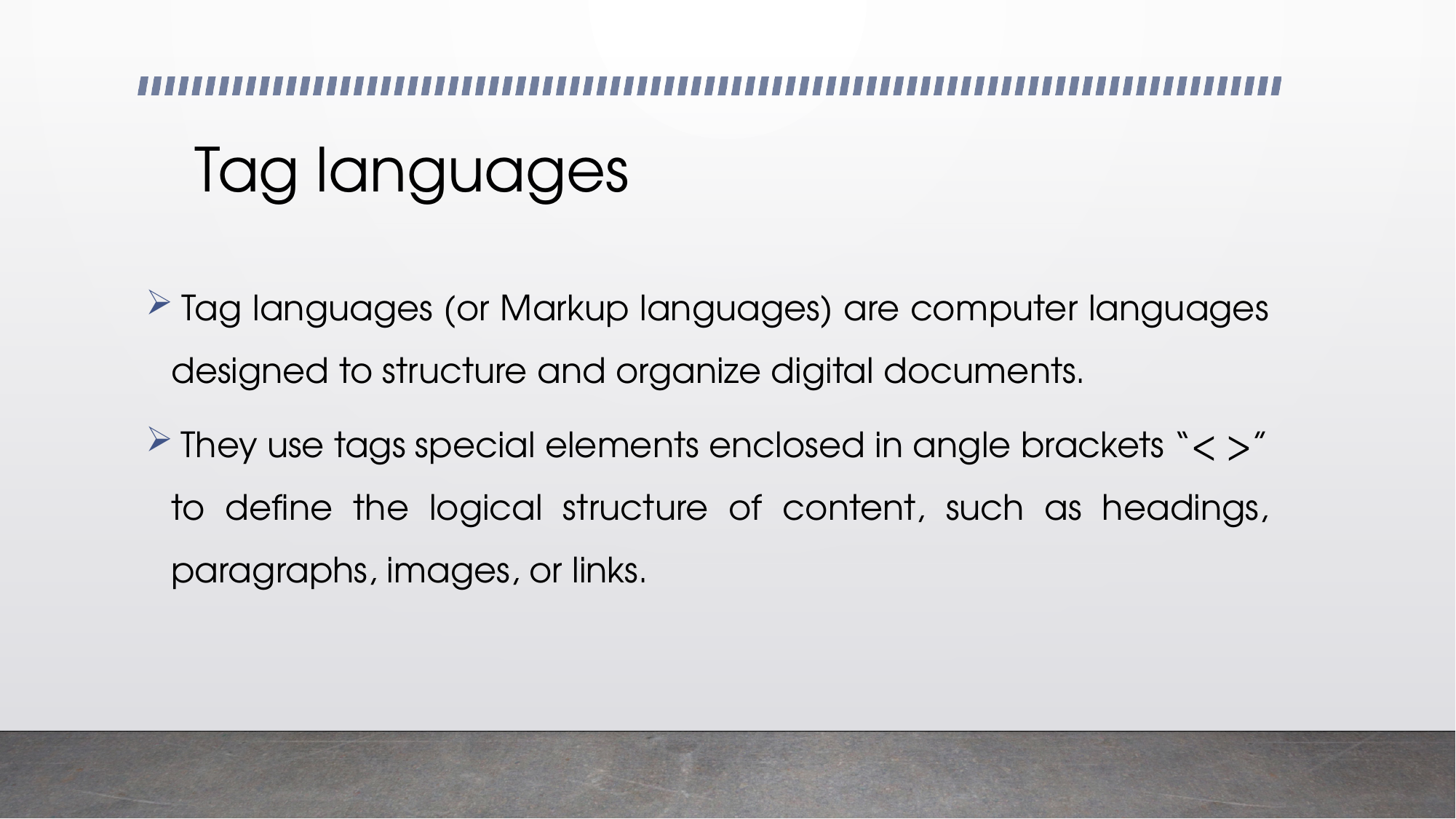

# Tag languages
 Tag languages (or Markup languages) are computer languages designed to structure and organize digital documents.
 They use tags special elements enclosed in angle brackets “< >” to define the logical structure of content, such as headings, paragraphs, images, or links.